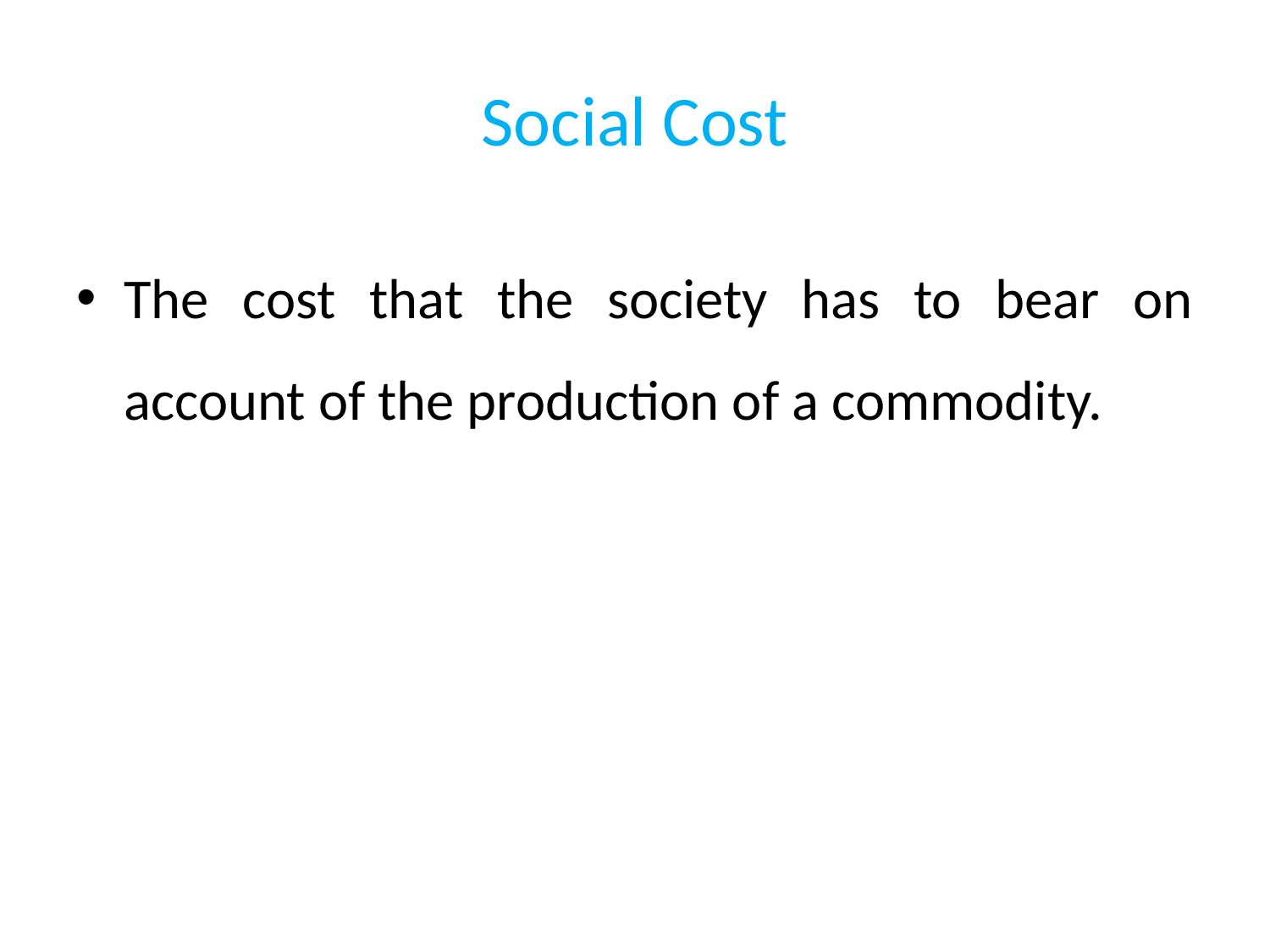

# Social Cost
The cost that the society has to bear on account of the production of a commodity.